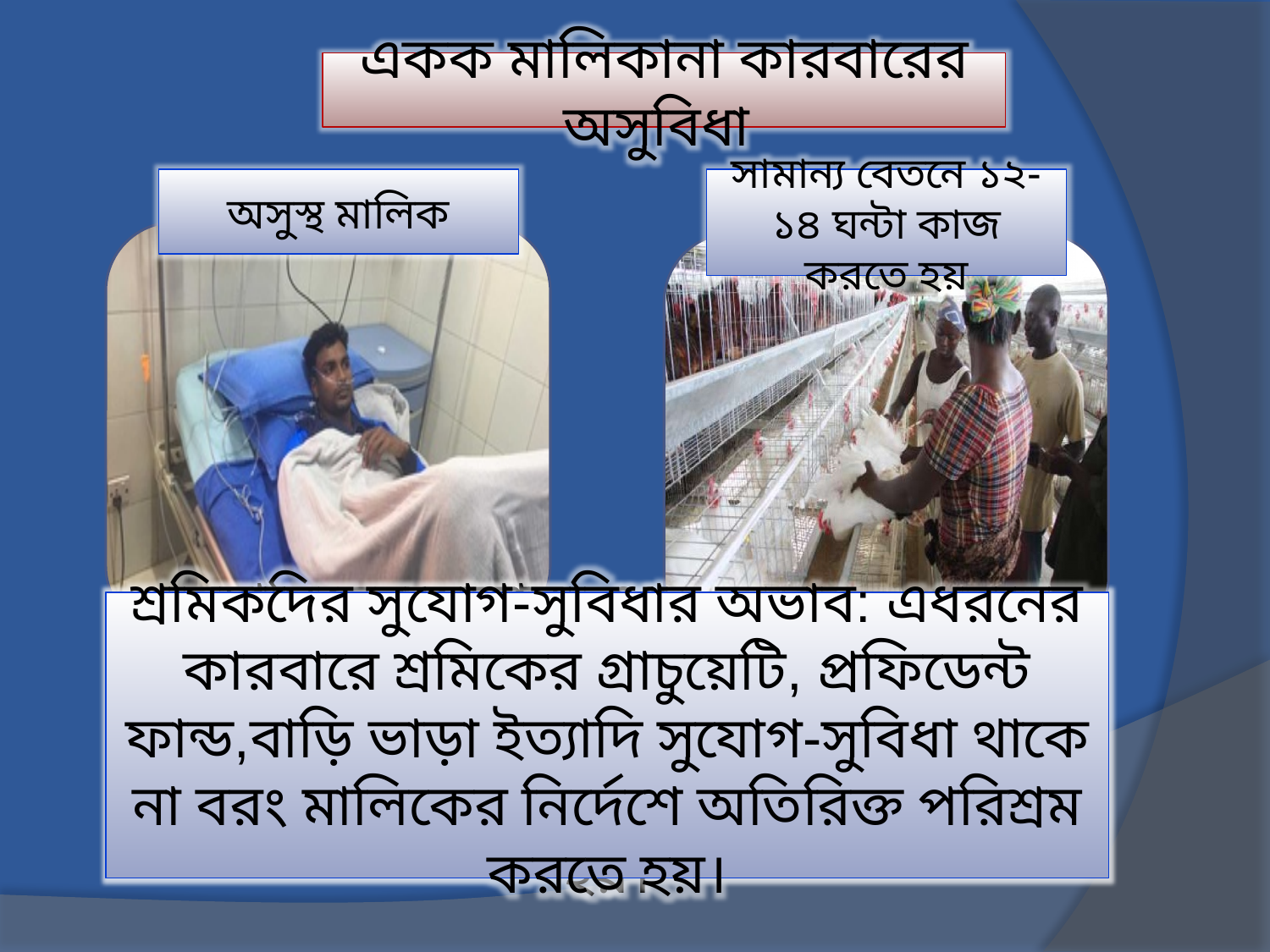

একক মালিকানা কারবারের অসুবিধা
অসুস্থ মালিক

স্থায়িত্বের অভাব: এধরনের কারবারে সাধারনত মালিক ও ম্যানেজার একই ব্যক্তি তাই মালিকের অসুস্থতা, জেল, মৃত্যু ইত্যাদি কারনে কারবারের অস্তিত্ব হুমকির সম্মুখিন হয়।
সামান্য বেতনে ১২-১৪ ঘন্টা কাজ করতে হয়

শ্রমিকদের সুযোগ-সুবিধার অভাব: এধরনের কারবারে শ্রমিকের গ্রাচুয়েটি, প্রফিডেন্ট ফান্ড,বাড়ি ভাড়া ইত্যাদি সুযোগ-সুবিধা থাকে না বরং মালিকের নির্দেশে অতিরিক্ত পরিশ্রম করতে হয়।